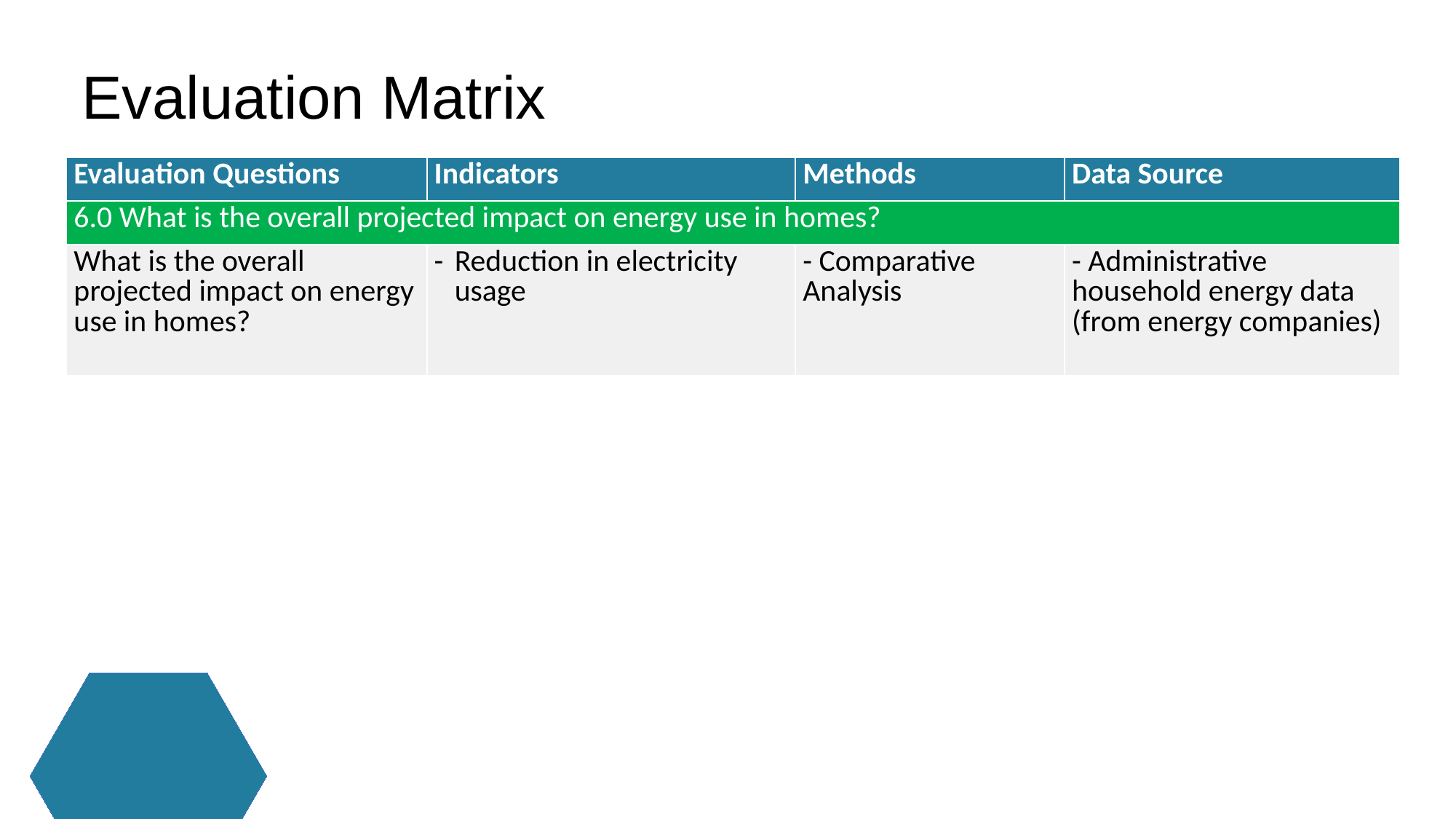

Evaluation Matrix
| Evaluation Questions | Indicators | Methods | Data Source |
| --- | --- | --- | --- |
| 6.0 What is the overall projected impact on energy use in homes? |  |  |  |
| What is the overall projected impact on energy use in homes? | Reduction in electricity usage | - Comparative Analysis | - Administrative household energy data (from energy companies) |